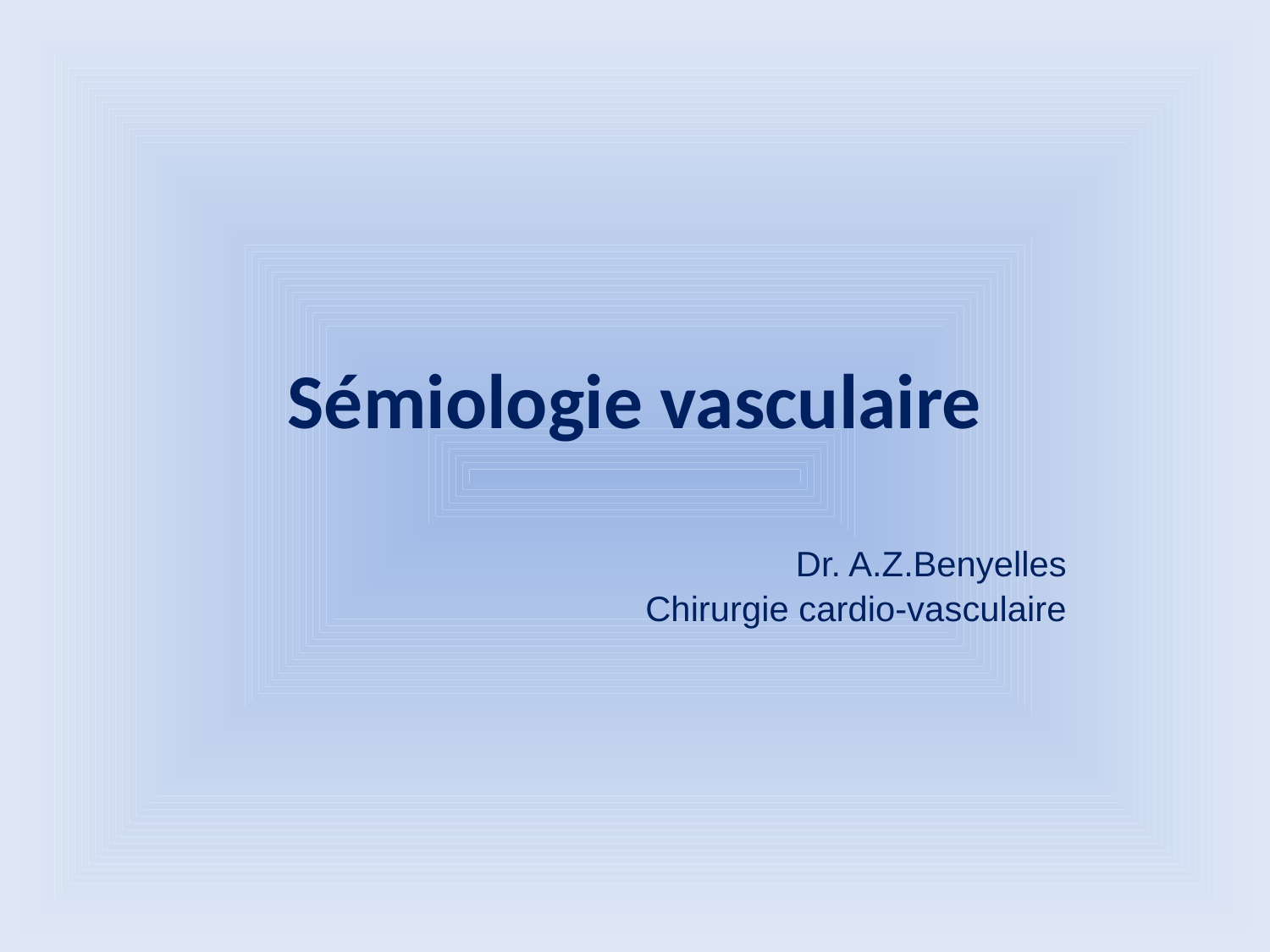

# Sémiologie vasculaire
Dr. A.Z.Benyelles
Chirurgie cardio-vasculaire